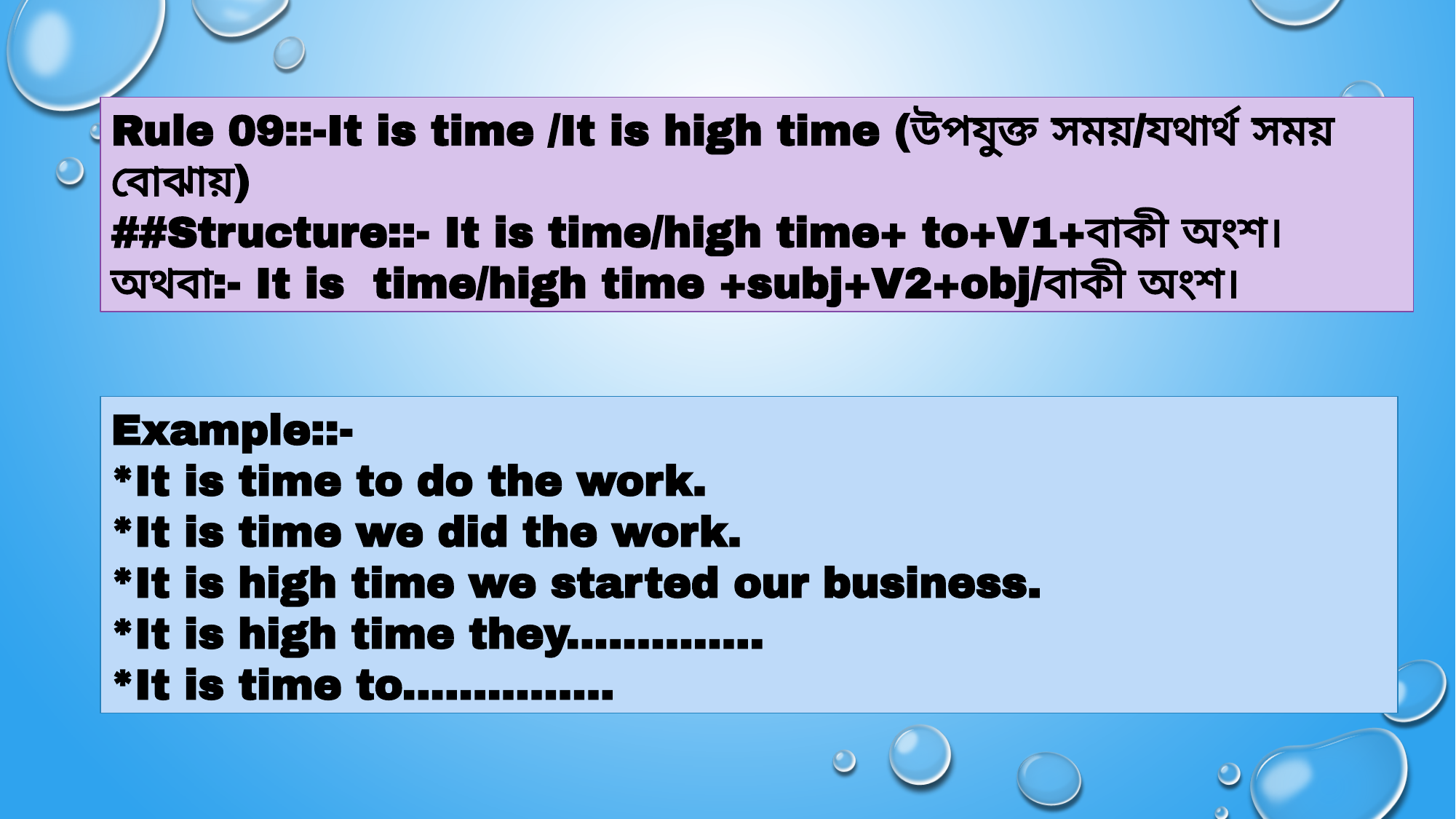

Rule 09::-It is time /It is high time (উপযুক্ত সময়/যথার্থ সময় বোঝায়)
##Structure::- It is time/high time+ to+V1+বাকী অংশ।
অথবা:- It is  time/high time +subj+V2+obj/বাকী অংশ।
Example::-
*It is time to do the work.
*It is time we did the work.
*It is high time we started our business.
*It is high time they..............
*It is time to...............